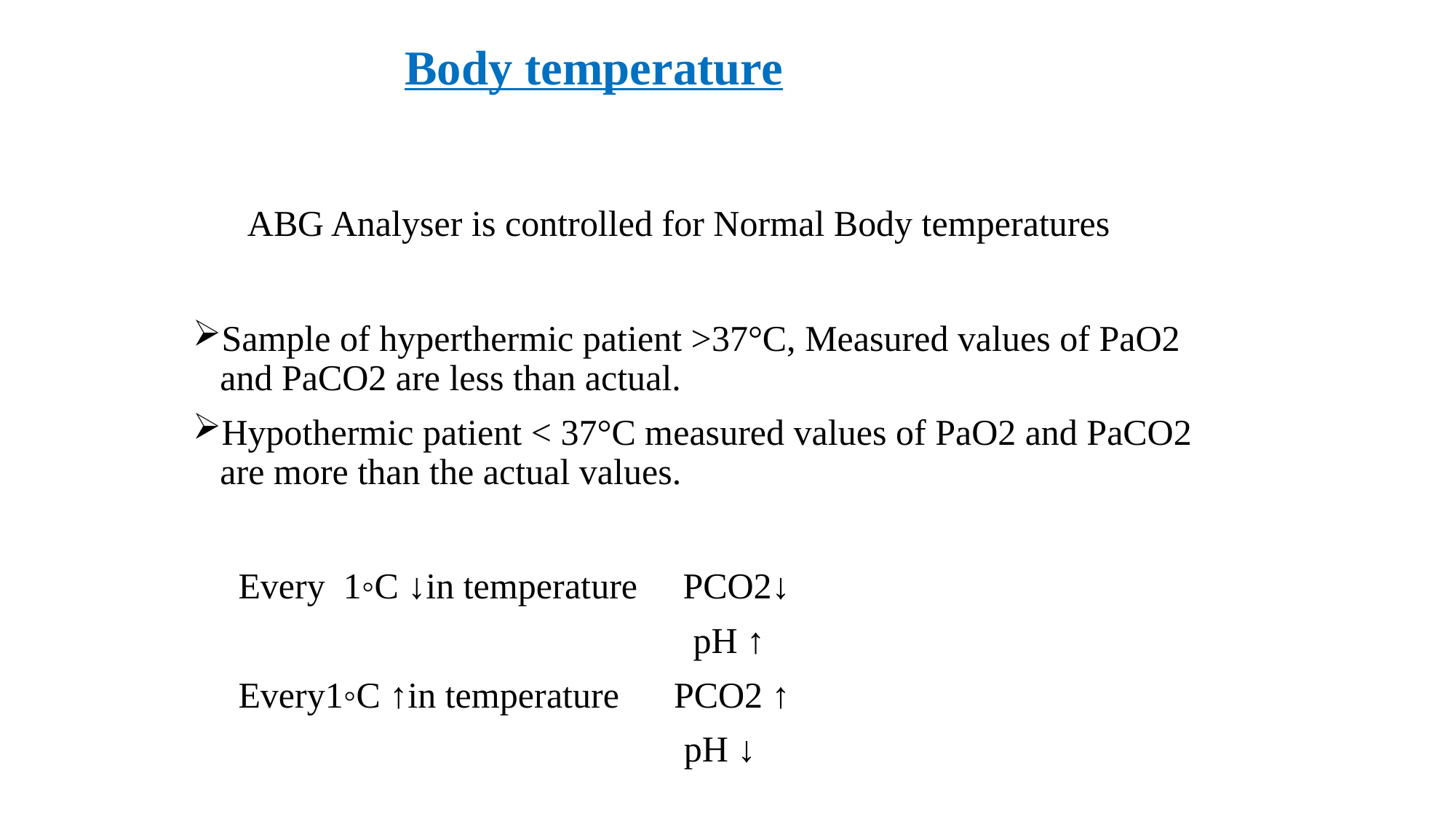

ABG Analyser is controlled for Normal Body temperatures

Sample of hyperthermic patient >37°C, Measured values of PaO2 and PaCO2 are less than actual.
Hypothermic patient < 37°C measured values of PaO2 and PaCO2 are more than the actual values.

     Every  1◦C ↓in temperature     PCO2↓
                                                       pH ↑
     Every1◦C ↑in temperature      PCO2 ↑
                                                      pH ↓
Body temperature